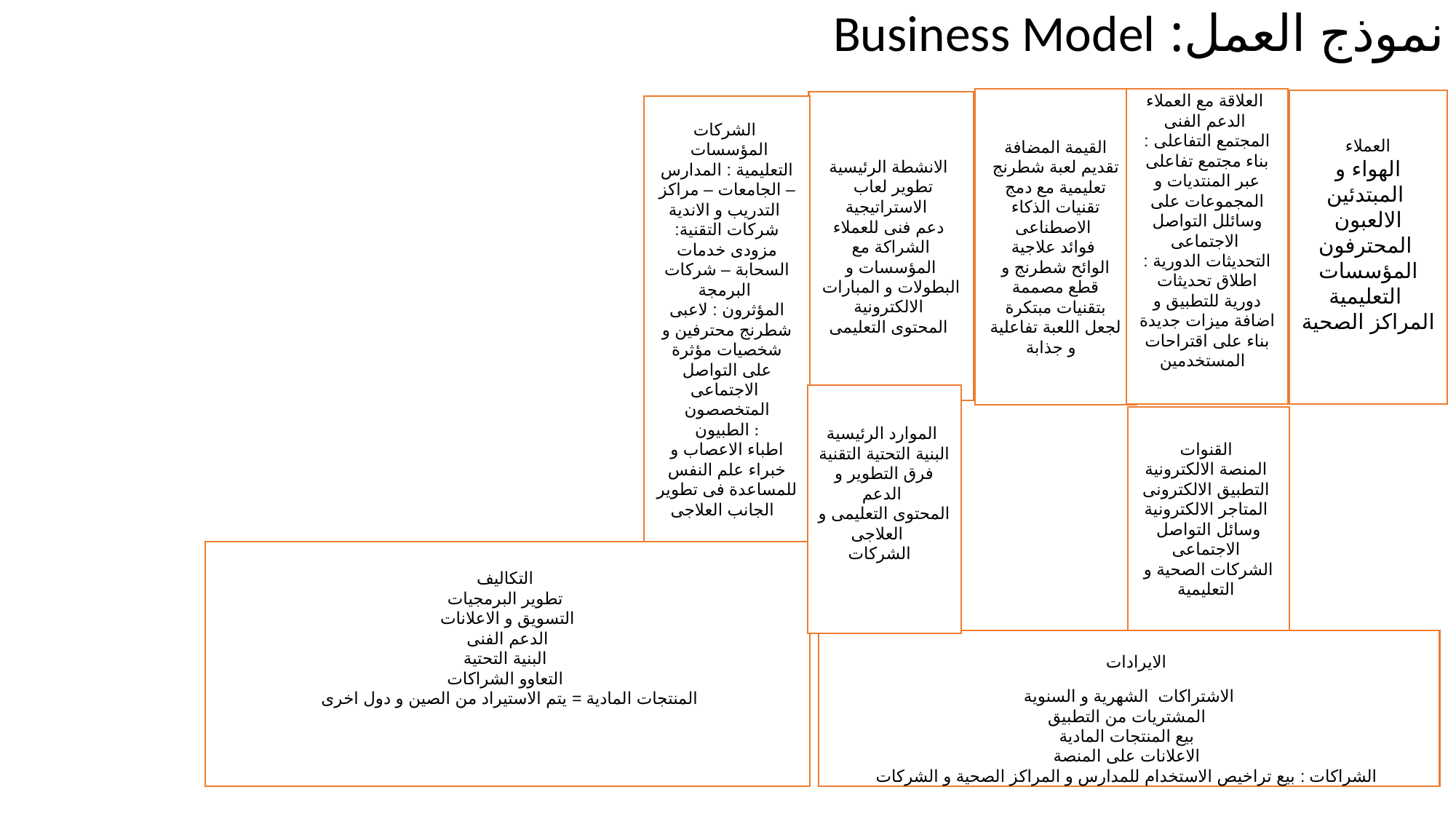

# نموذج العمل: Business Model

القيمة المضافة
تقديم لعبة شطرنج تعليمية مع دمج تقنيات الذكاء الاصطناعى
فوائد علاجية
الوائح شطرنج و قطع مصممة بتقنيات مبتكرة لجعل اللعبة تفاعلية و جذابة
العلاقة مع العملاء
الدعم الفنى
المجتمع التفاعلى : بناء مجتمع تفاعلى عبر المنتديات و المجموعات على وسائلل التواصل الاجتماعى
التحديثات الدورية : اطلاق تحديثات دورية للتطبيق و اضافة ميزات جديدة بناء على اقتراحات المستخدمين

العملاء
الهواء و المبتدئين
الالعبون المحترفون
المؤسسات التعليمية
المراكز الصحية
الانشطة الرئيسية
 تطوير لعاب الاستراتيجية
دعم فنى للعملاء
الشراكة مع المؤسسات و البطولات و المبارات الالكترونية
المحتوى التعليمى
الشركات
 المؤسسات التعليمية : المدارس – الجامعات – مراكز التدريب و الاندية
شركات التقنية: مزودى خدمات السحابة – شركات البرمجة
المؤثرون : لاعبى شطرنج محترفين و شخصيات مؤثرة على التواصل الاجتماعى
المتخصصون الطبيون :
اطباء الاعصاب و خبراء علم النفس للمساعدة فى تطوير الجانب العلاجى
الموارد الرئيسية
البنية التحتية التقنية
فرق التطوير و الدعم
المحتوى التعليمى و العلاجى
الشركات

القنوات
المنصة الالكترونية
التطبيق الالكترونى
المتاجر الالكترونية
وسائل التواصل الاجتماعى
الشركات الصحية و التعليمية
التكاليف
تطوير البرمجيات
التسويق و الاعلانات
 الدعم الفنى
البنية التحتية
التعاوو الشراكات
  المنتجات المادية = يتم الاستيراد من الصين و دول اخرى

    الايرادات

 الاشتراكات  الشهرية و السنوية
المشتريات من التطبيق
بيع المنتجات المادية
الاعلانات على المنصة
الشراكات : بيع تراخيص الاستخدام للمدارس و المراكز الصحية و الشركات